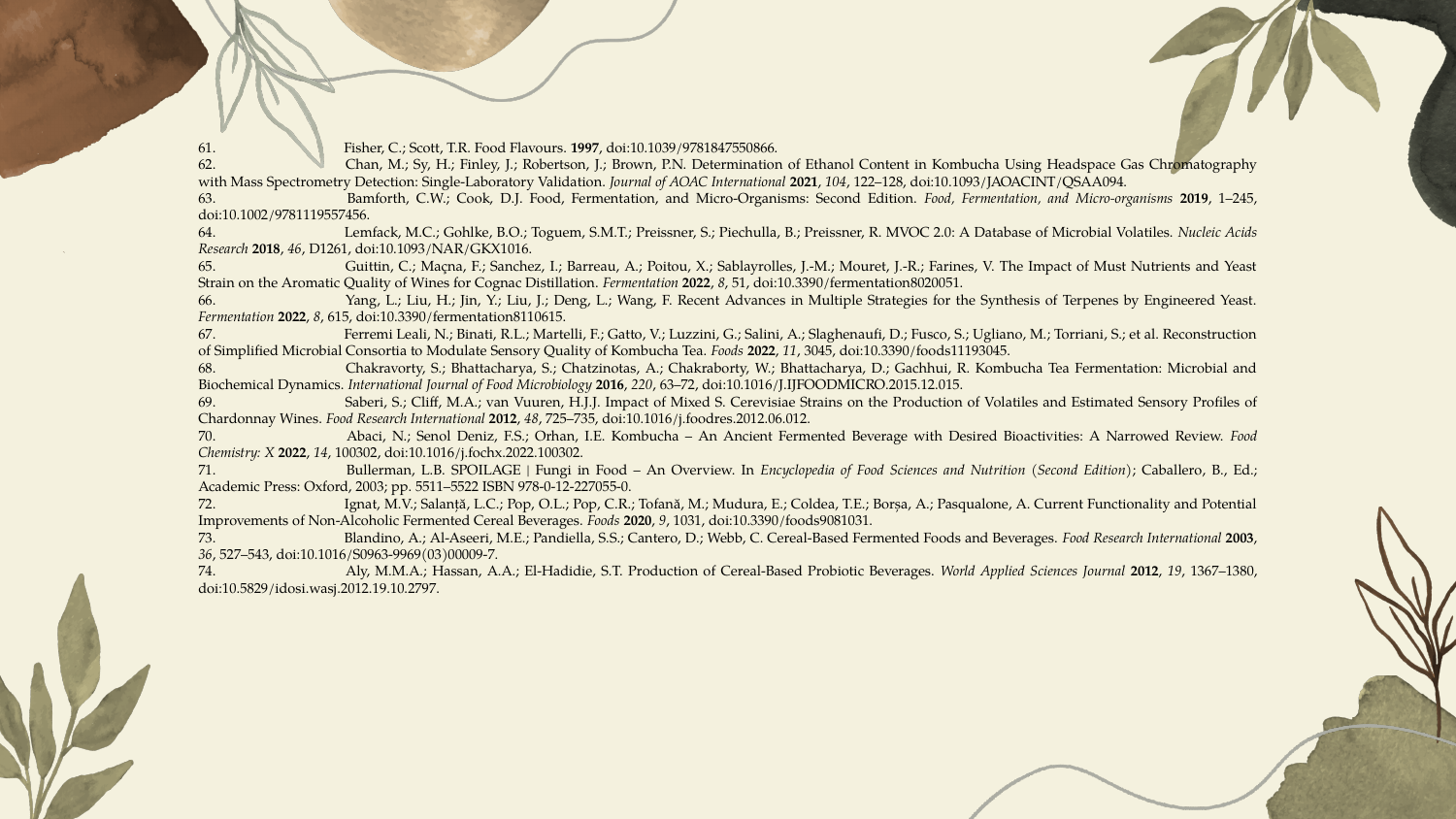

61. 	Fisher, C.; Scott, T.R. Food Flavours. 1997, doi:10.1039/9781847550866.
62. 	Chan, M.; Sy, H.; Finley, J.; Robertson, J.; Brown, P.N. Determination of Ethanol Content in Kombucha Using Headspace Gas Chromatography with Mass Spectrometry Detection: Single-Laboratory Validation. Journal of AOAC International 2021, 104, 122–128, doi:10.1093/JAOACINT/QSAA094.
63. 	Bamforth, C.W.; Cook, D.J. Food, Fermentation, and Micro-Organisms: Second Edition. Food, Fermentation, and Micro-organisms 2019, 1–245, doi:10.1002/9781119557456.
64. 	Lemfack, M.C.; Gohlke, B.O.; Toguem, S.M.T.; Preissner, S.; Piechulla, B.; Preissner, R. MVOC 2.0: A Database of Microbial Volatiles. Nucleic Acids Research 2018, 46, D1261, doi:10.1093/NAR/GKX1016.
65. 	Guittin, C.; Maçna, F.; Sanchez, I.; Barreau, A.; Poitou, X.; Sablayrolles, J.-M.; Mouret, J.-R.; Farines, V. The Impact of Must Nutrients and Yeast Strain on the Aromatic Quality of Wines for Cognac Distillation. Fermentation 2022, 8, 51, doi:10.3390/fermentation8020051.
66. 	Yang, L.; Liu, H.; Jin, Y.; Liu, J.; Deng, L.; Wang, F. Recent Advances in Multiple Strategies for the Synthesis of Terpenes by Engineered Yeast. Fermentation 2022, 8, 615, doi:10.3390/fermentation8110615.
67. 	Ferremi Leali, N.; Binati, R.L.; Martelli, F.; Gatto, V.; Luzzini, G.; Salini, A.; Slaghenaufi, D.; Fusco, S.; Ugliano, M.; Torriani, S.; et al. Reconstruction of Simplified Microbial Consortia to Modulate Sensory Quality of Kombucha Tea. Foods 2022, 11, 3045, doi:10.3390/foods11193045.
68. 	Chakravorty, S.; Bhattacharya, S.; Chatzinotas, A.; Chakraborty, W.; Bhattacharya, D.; Gachhui, R. Kombucha Tea Fermentation: Microbial and Biochemical Dynamics. International Journal of Food Microbiology 2016, 220, 63–72, doi:10.1016/J.IJFOODMICRO.2015.12.015.
69. 	Saberi, S.; Cliff, M.A.; van Vuuren, H.J.J. Impact of Mixed S. Cerevisiae Strains on the Production of Volatiles and Estimated Sensory Profiles of Chardonnay Wines. Food Research International 2012, 48, 725–735, doi:10.1016/j.foodres.2012.06.012.
70. 	Abaci, N.; Senol Deniz, F.S.; Orhan, I.E. Kombucha – An Ancient Fermented Beverage with Desired Bioactivities: A Narrowed Review. Food Chemistry: X 2022, 14, 100302, doi:10.1016/j.fochx.2022.100302.
71. 	Bullerman, L.B. SPOILAGE | Fungi in Food – An Overview. In Encyclopedia of Food Sciences and Nutrition (Second Edition); Caballero, B., Ed.; Academic Press: Oxford, 2003; pp. 5511–5522 ISBN 978-0-12-227055-0.
72. 	Ignat, M.V.; Salanță, L.C.; Pop, O.L.; Pop, C.R.; Tofană, M.; Mudura, E.; Coldea, T.E.; Borșa, A.; Pasqualone, A. Current Functionality and Potential Improvements of Non-Alcoholic Fermented Cereal Beverages. Foods 2020, 9, 1031, doi:10.3390/foods9081031.
73. 	Blandino, A.; Al-Aseeri, M.E.; Pandiella, S.S.; Cantero, D.; Webb, C. Cereal-Based Fermented Foods and Beverages. Food Research International 2003, 36, 527–543, doi:10.1016/S0963-9969(03)00009-7.
74. 	Aly, M.M.A.; Hassan, A.A.; El-Hadidie, S.T. Production of Cereal-Based Probiotic Beverages. World Applied Sciences Journal 2012, 19, 1367–1380, doi:10.5829/idosi.wasj.2012.19.10.2797.